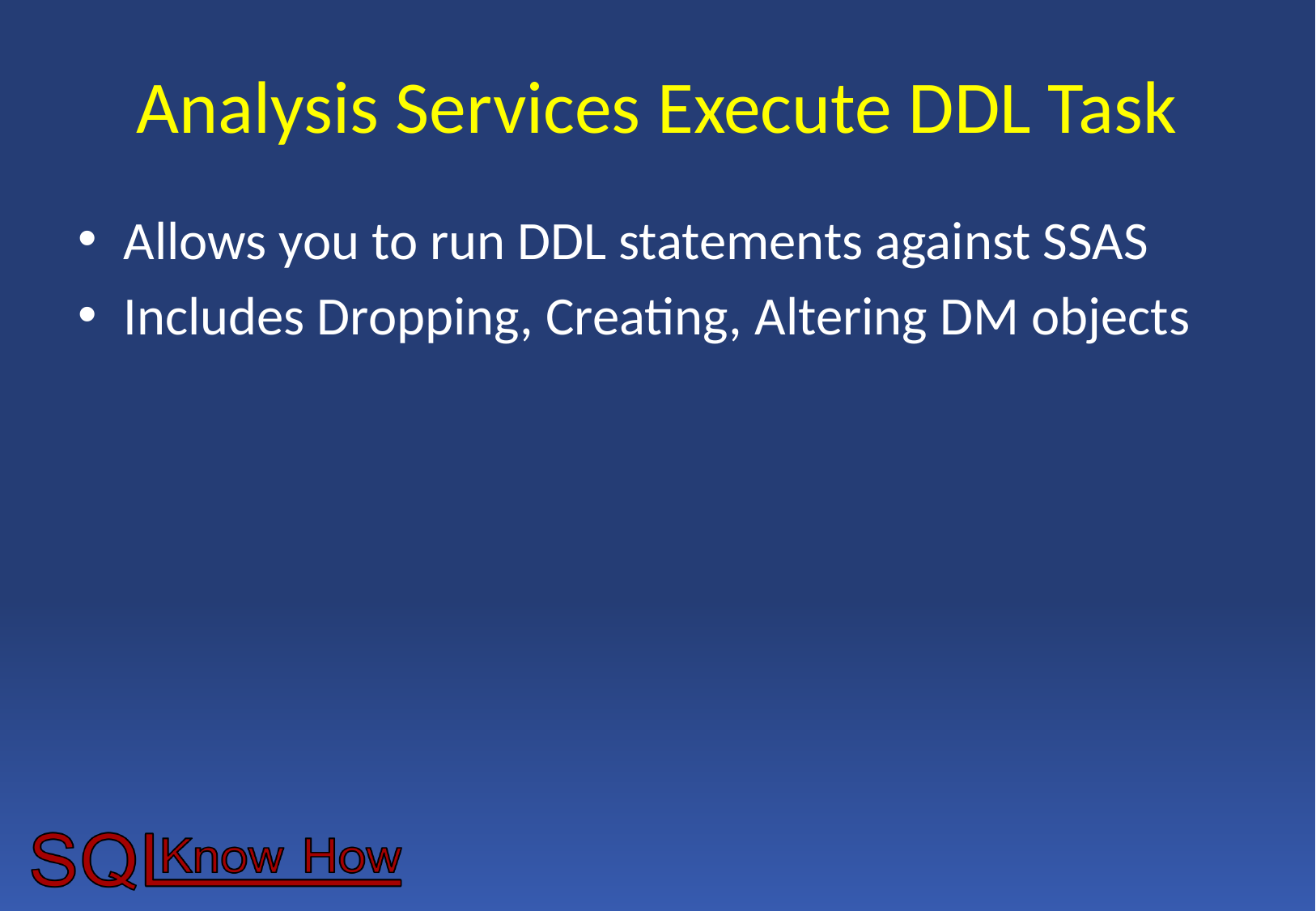

# Analysis Services Execute DDL Task
Allows you to run DDL statements against SSAS
Includes Dropping, Creating, Altering DM objects